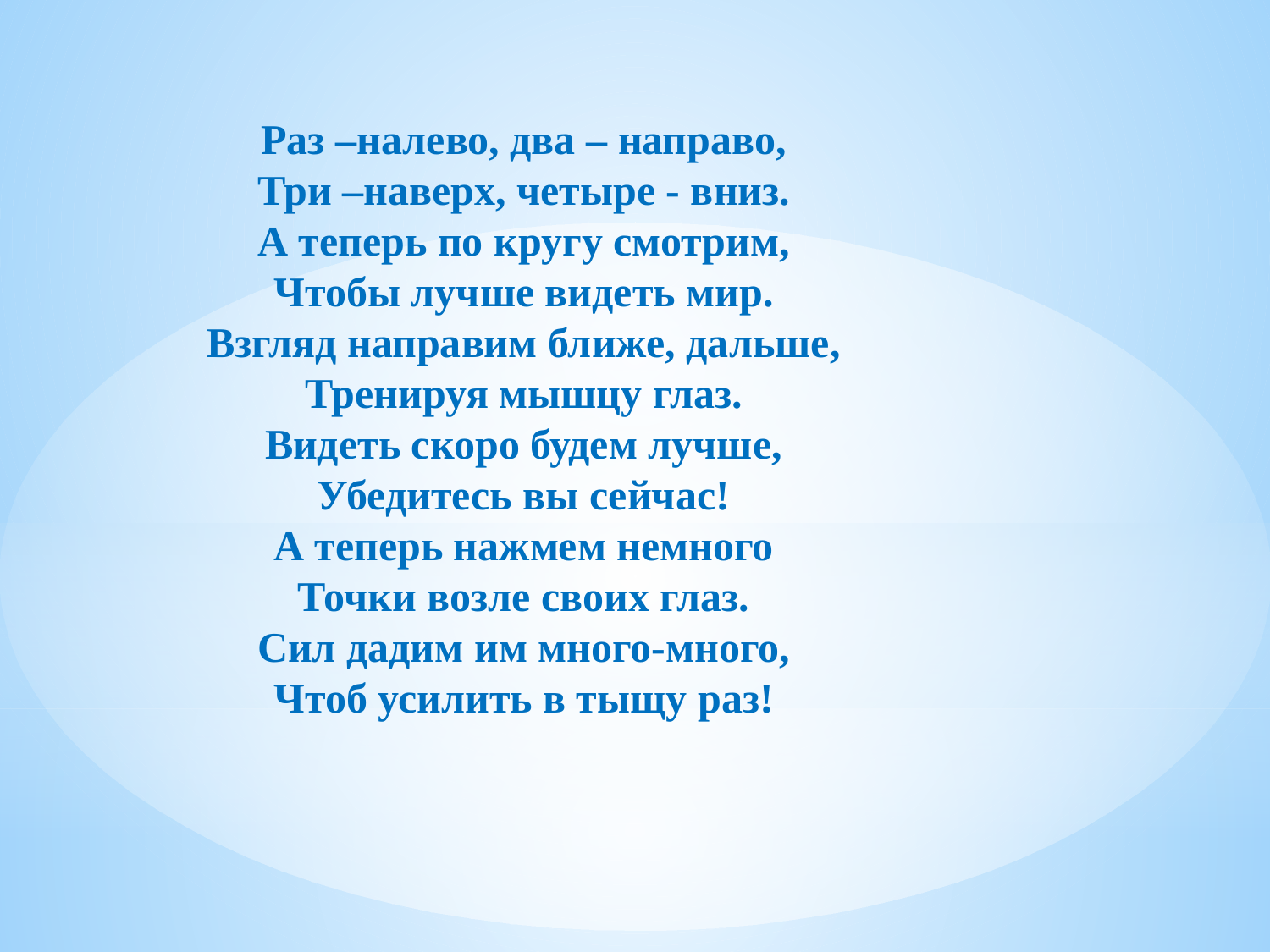

Раз –налево, два – направо,
Три –наверх, четыре - вниз.
А теперь по кругу смотрим,
Чтобы лучше видеть мир.
Взгляд направим ближе, дальше,
Тренируя мышцу глаз.
Видеть скоро будем лучше,
Убедитесь вы сейчас!
А теперь нажмем немного
Точки возле своих глаз.
Сил дадим им много-много,
Чтоб усилить в тыщу раз!